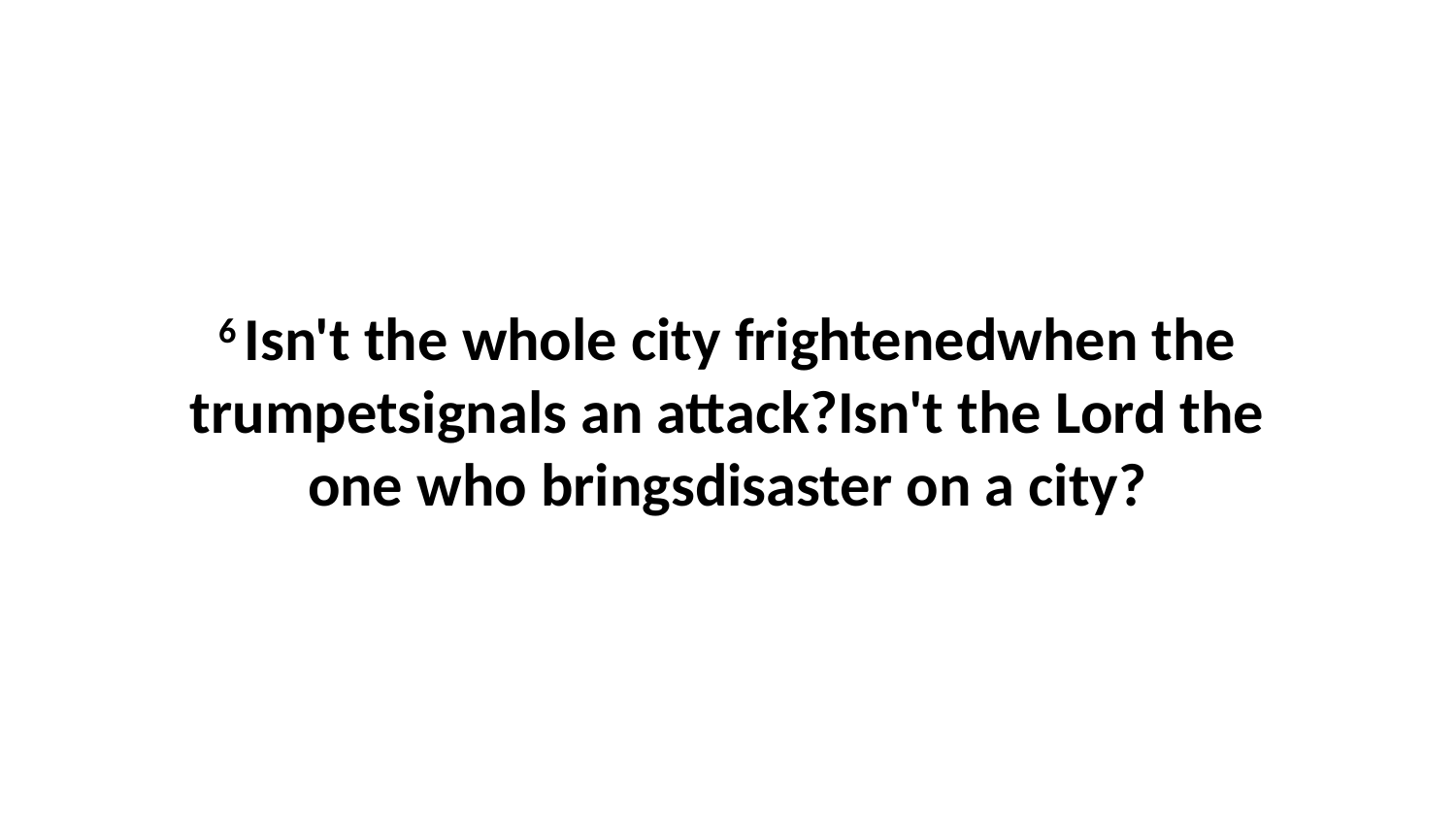

6 Isn't the whole city frightenedwhen the trumpetsignals an attack?Isn't the Lord the one who bringsdisaster on a city?